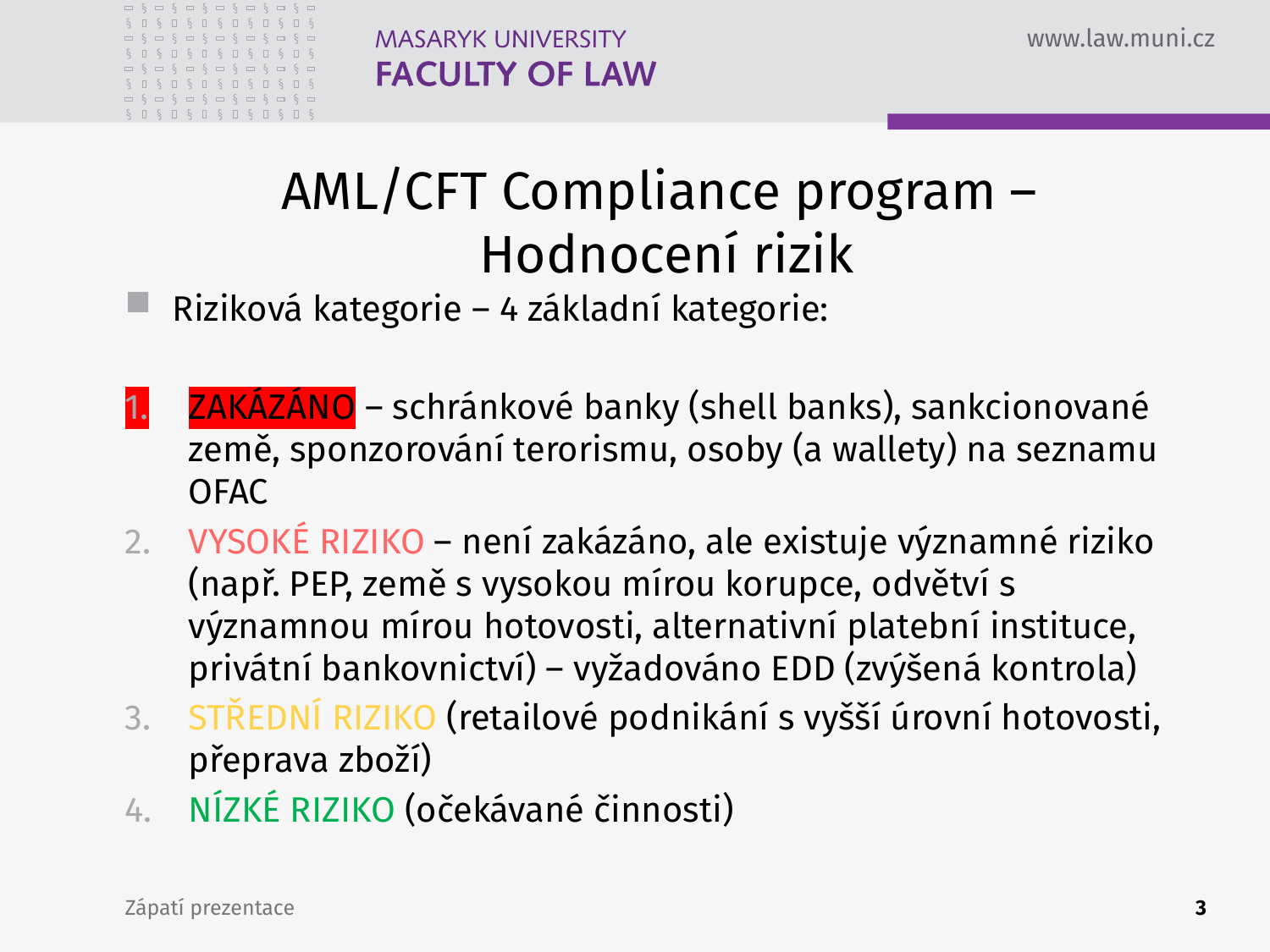

# AML/CFT Compliance program – Hodnocení rizik
Riziková kategorie – 4 základní kategorie:

ZAKÁZÁNO – schránkové banky (shell banks), sankcionované země, sponzorování terorismu, osoby (a wallety) na seznamu OFAC
VYSOKÉ RIZIKO – není zakázáno, ale existuje významné riziko (např. PEP, země s vysokou mírou korupce, odvětví s významnou mírou hotovosti, alternativní platební instituce, privátní bankovnictví) – vyžadováno EDD (zvýšená kontrola)
STŘEDNÍ RIZIKO (retailové podnikání s vyšší úrovní hotovosti, přeprava zboží)
NÍZKÉ RIZIKO (očekávané činnosti)
Zápatí prezentace
3